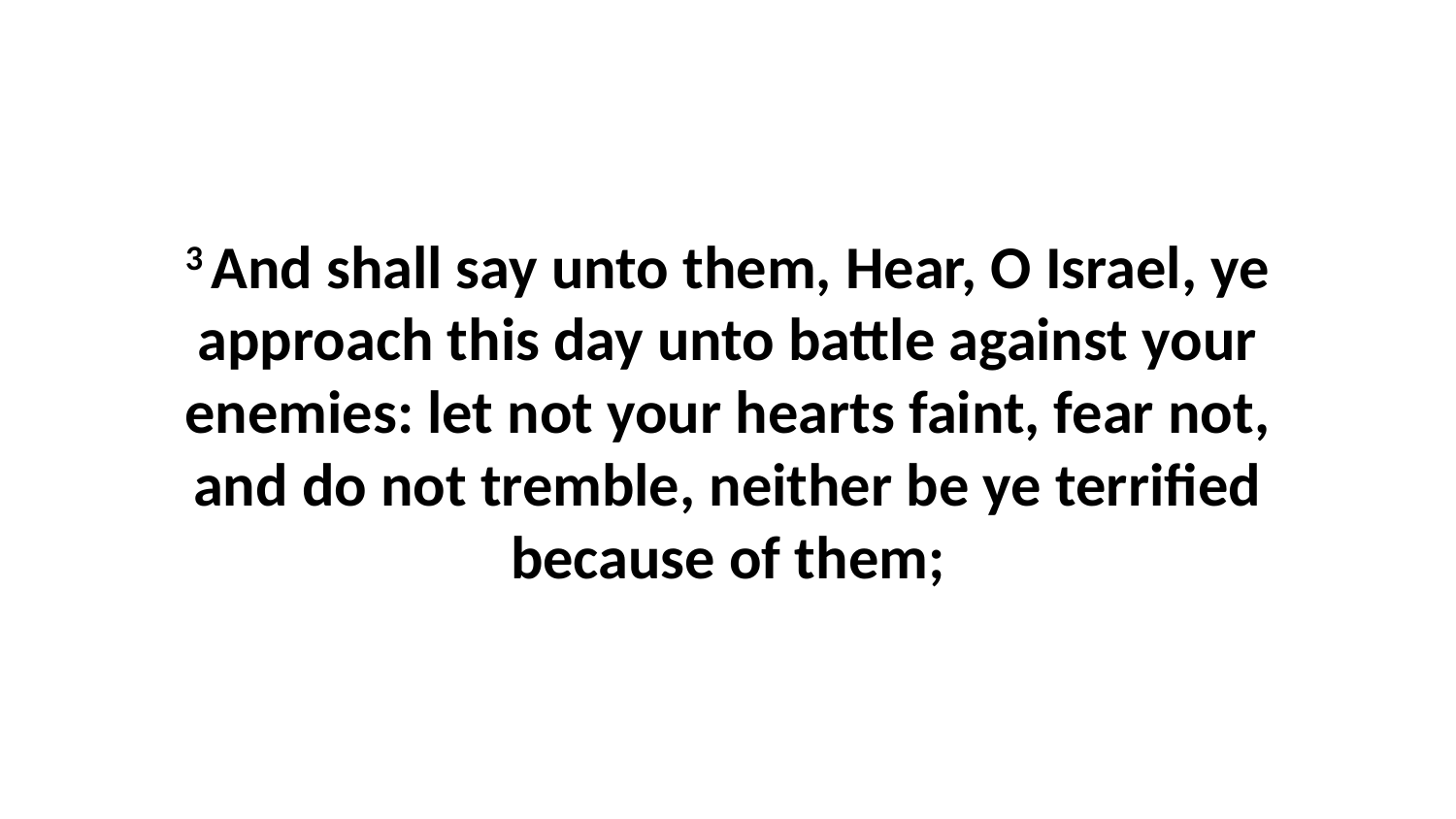

3 And shall say unto them, Hear, O Israel, ye approach this day unto battle against your enemies: let not your hearts faint, fear not, and do not tremble, neither be ye terrified because of them;